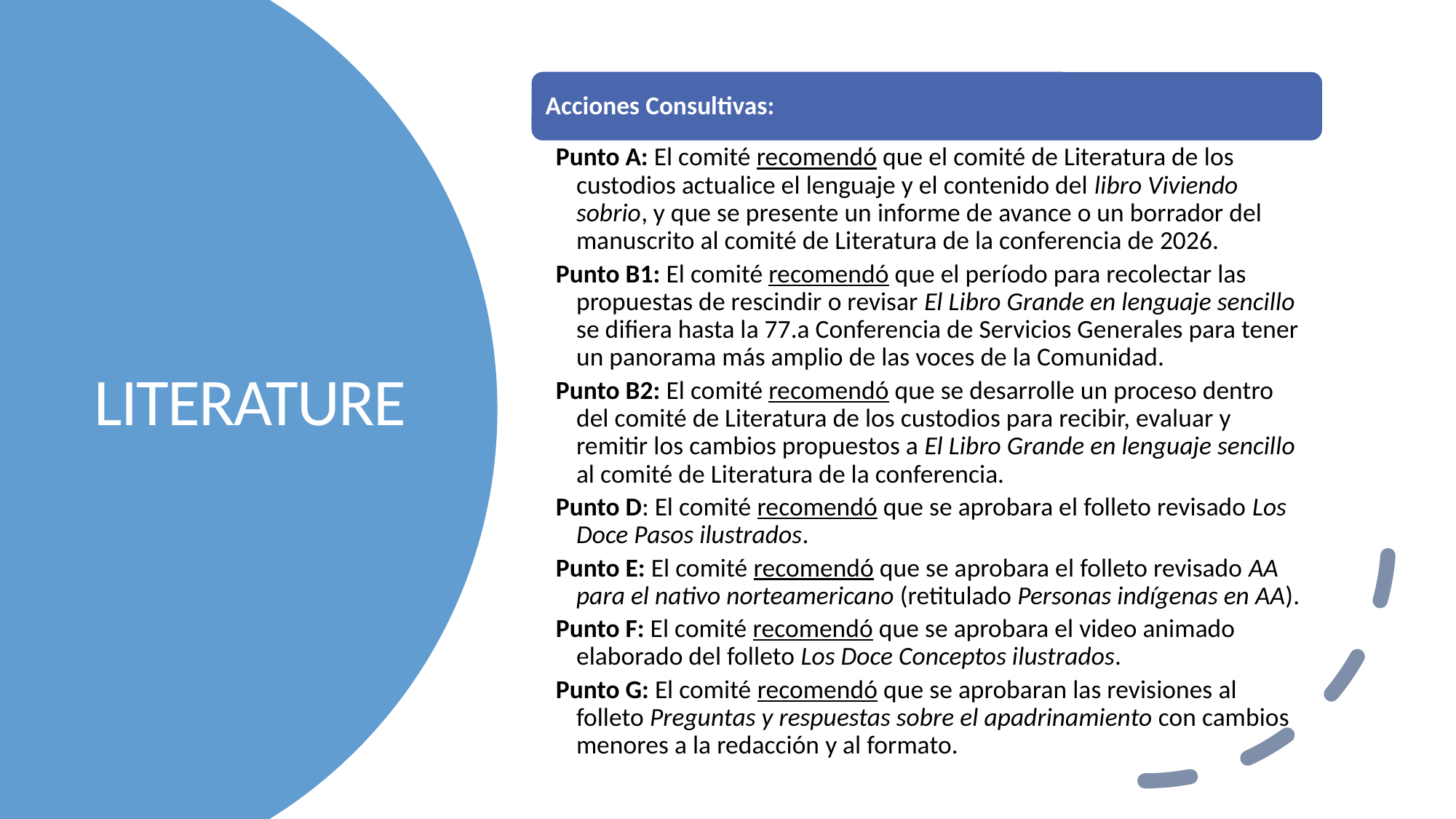

Acciones Consultivas:
Punto A: El comité recomendó que el comité de Literatura de los custodios actualice el lenguaje y el contenido del libro Viviendo sobrio, y que se presente un informe de avance o un borrador del manuscrito al comité de Literatura de la conferencia de 2026.
Punto B1: El comité recomendó que el período para recolectar las propuestas de rescindir o revisar El Libro Grande en lenguaje sencillo se difiera hasta la 77.a Conferencia de Servicios Generales para tener un panorama más amplio de las voces de la Comunidad.
Punto B2: El comité recomendó que se desarrolle un proceso dentro del comité de Literatura de los custodios para recibir, evaluar y remitir los cambios propuestos a El Libro Grande en lenguaje sencillo al comité de Literatura de la conferencia.
Punto D: El comité recomendó que se aprobara el folleto revisado Los Doce Pasos ilustrados.
Punto E: El comité recomendó que se aprobara el folleto revisado AA para el nativo norteamericano (retitulado Personas indígenas en AA).
Punto F: El comité recomendó que se aprobara el video animado elaborado del folleto Los Doce Conceptos ilustrados.
Punto G: El comité recomendó que se aprobaran las revisiones al folleto Preguntas y respuestas sobre el apadrinamiento con cambios menores a la redacción y al formato.

# Literature

46